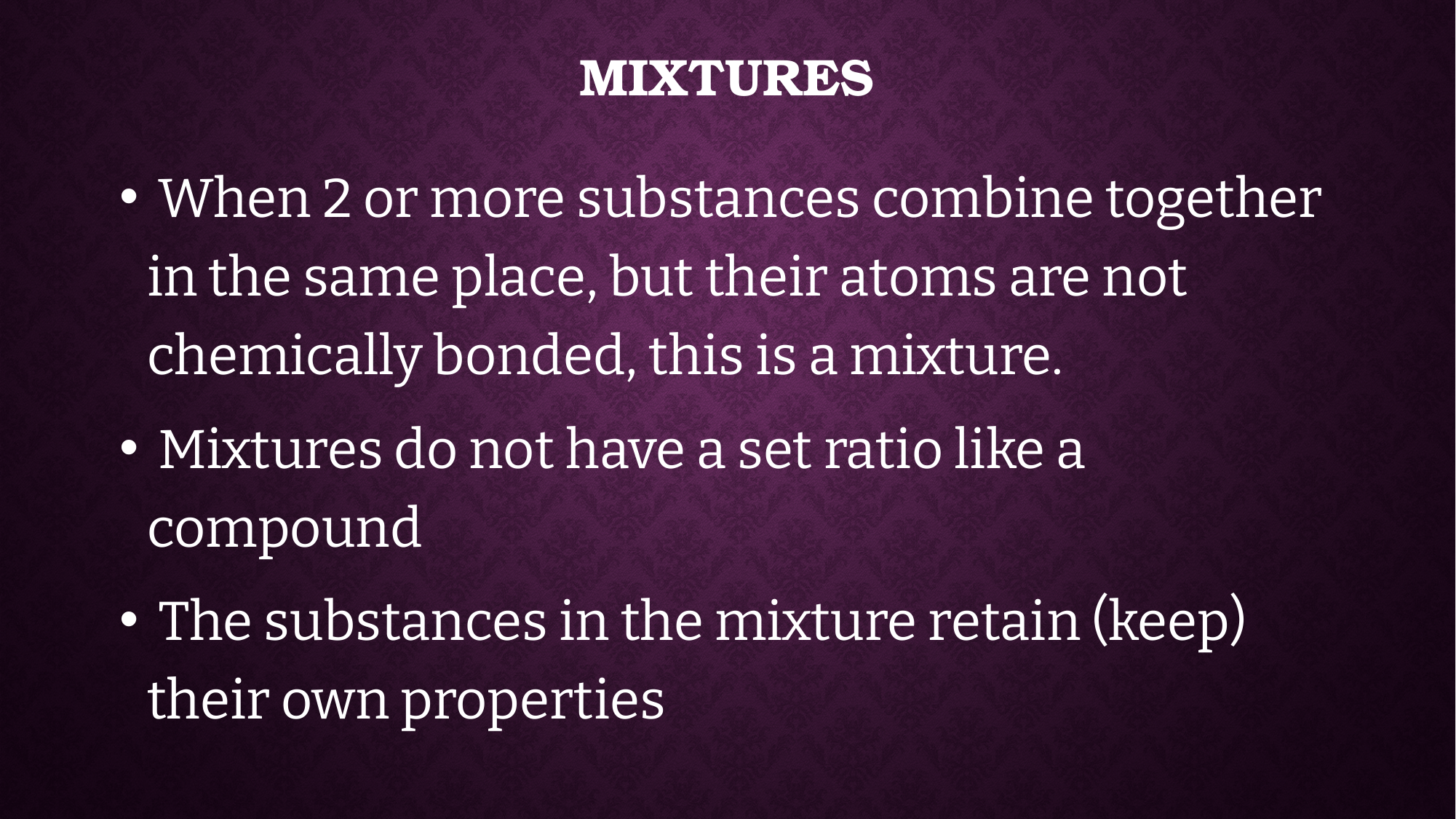

# Mixtures
 When 2 or more substances combine together in the same place, but their atoms are not chemically bonded, this is a mixture.
 Mixtures do not have a set ratio like a compound
 The substances in the mixture retain (keep) their own properties